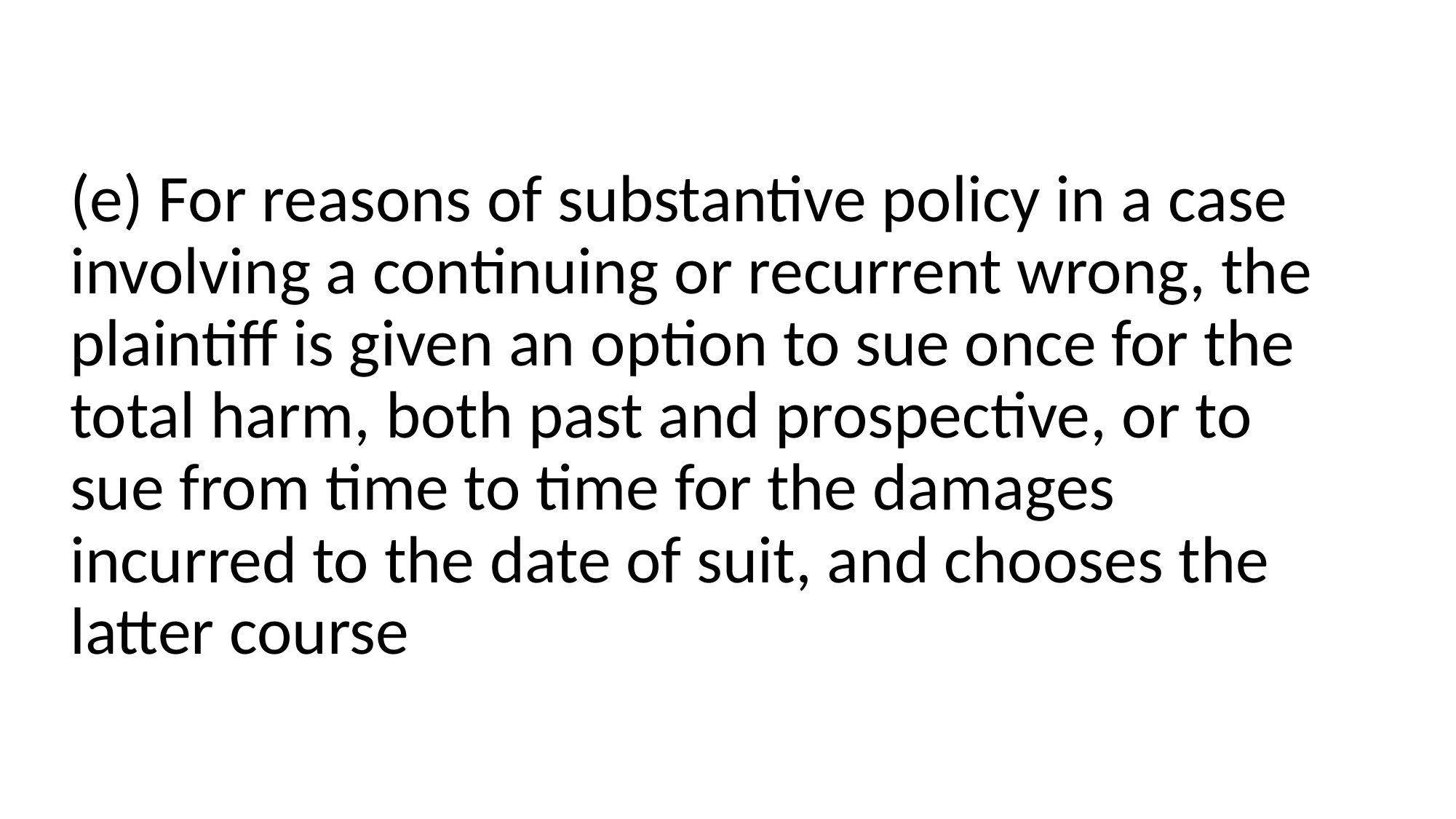

# (e) For reasons of substantive policy in a case involving a continuing or recurrent wrong, the plaintiff is given an option to sue once for the total harm, both past and prospective, or to sue from time to time for the damages incurred to the date of suit, and chooses the latter course